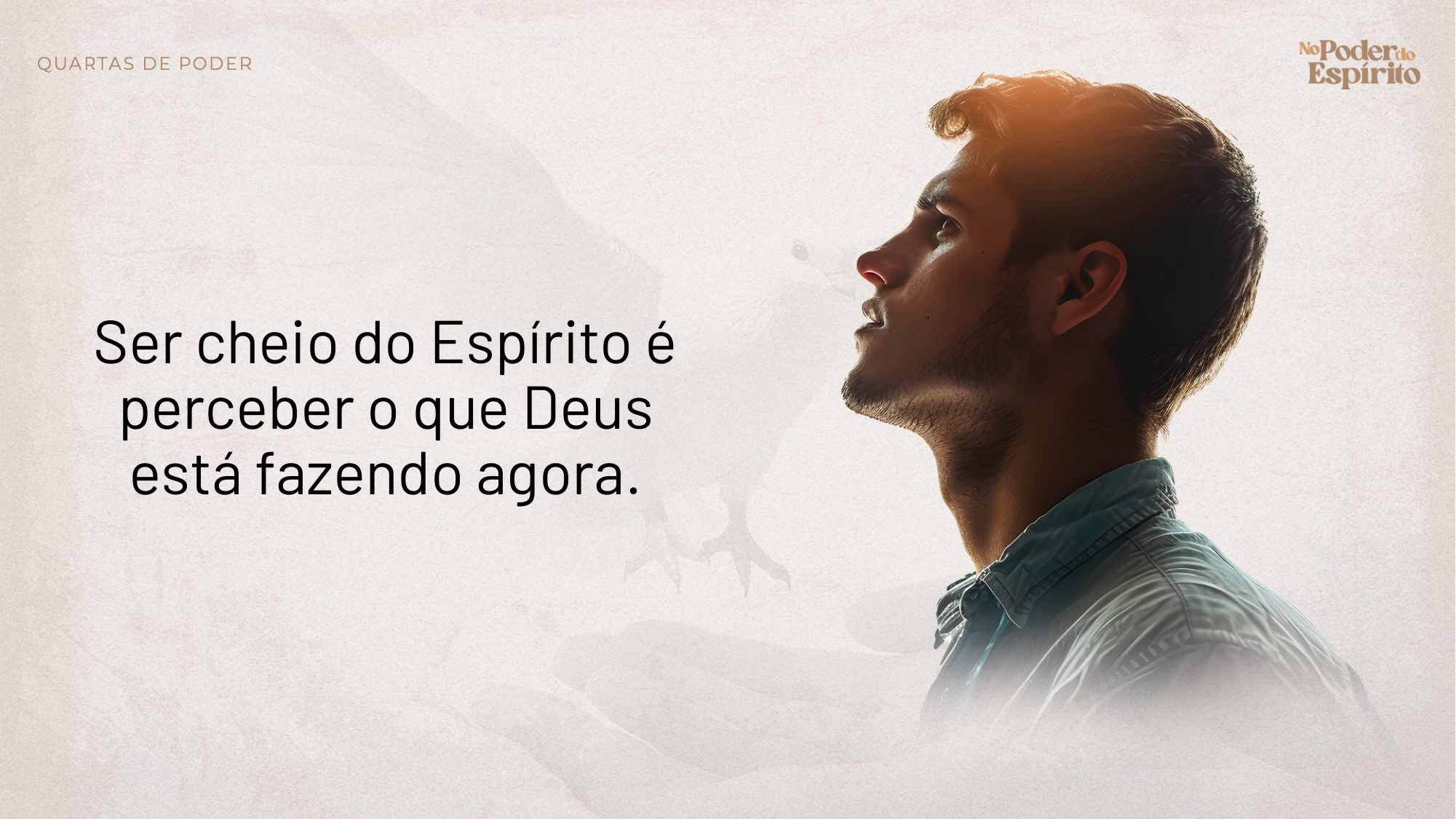

Ser cheio do Espírito é perceber o que Deus está fazendo agora.